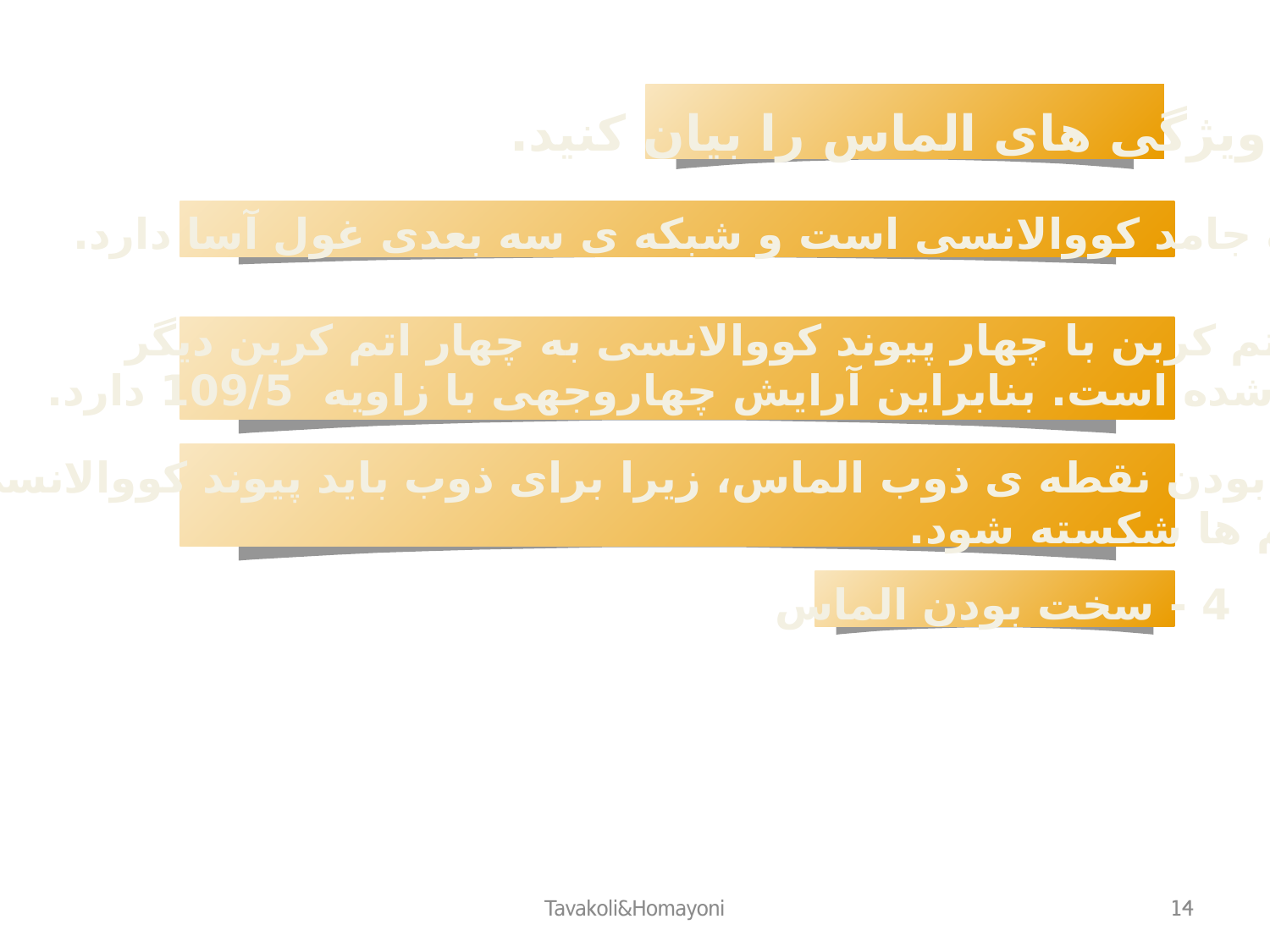

ویژگی های الماس را بیان کنید.

1- یک جامد کووالانسی است و شبکه ی سه بعدی غول آسا دارد.
2- هر اتم کربن با چهار پیوند کووالانسی به چهار اتم کربن دیگر
 متصل شده است. بنابراین آرایش چهاروجهی با زاویه  109/5 دارد.

3- بالا بودن نقطه ی ذوب الماس، زیرا برای ذوب باید پیوند کووالانسی
بین اتم ها شکسته شود.

4 - سخت بودن الماس
Tavakoli&Homayoni
14